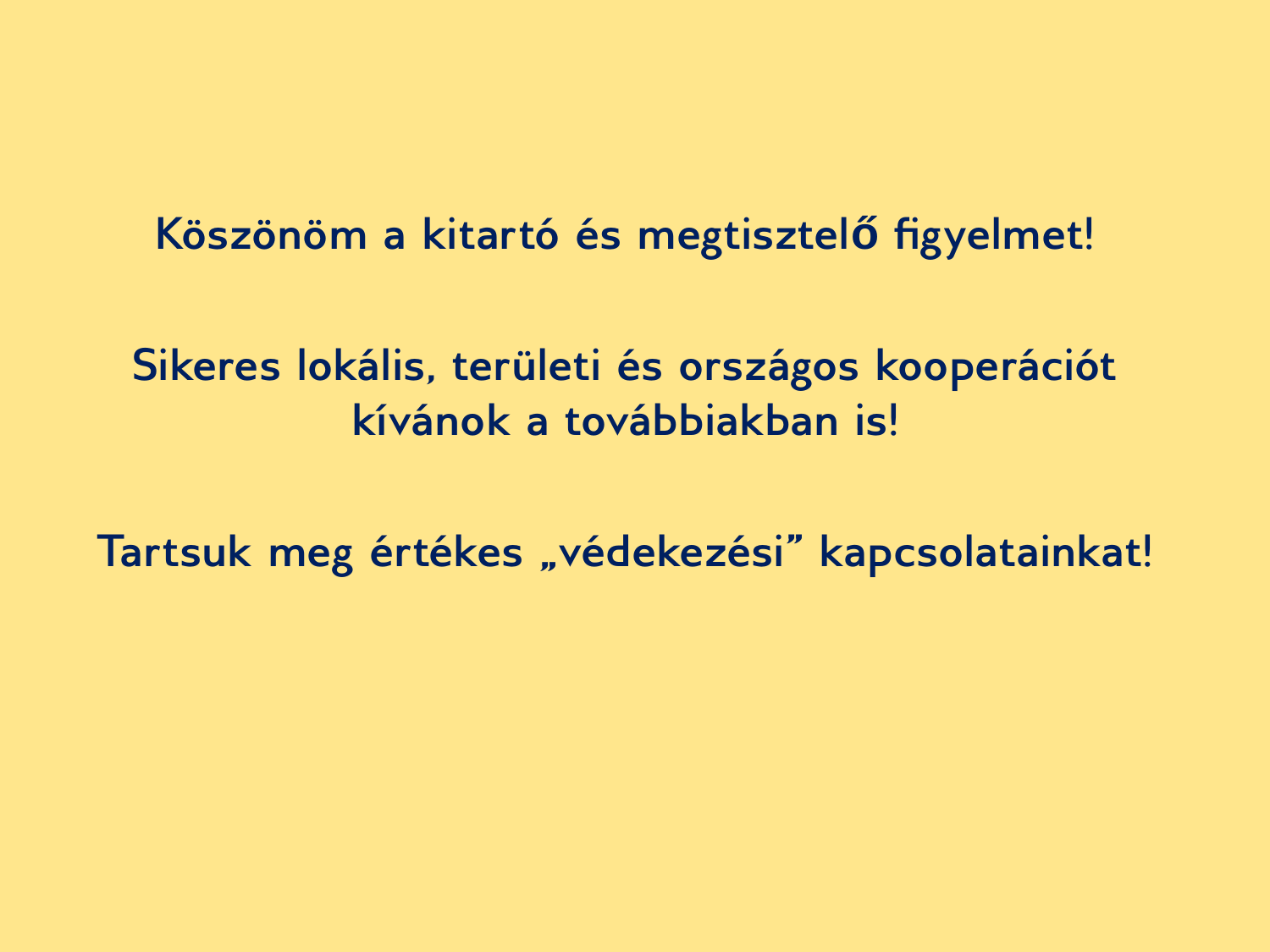

Köszönöm a kitartó és megtisztelő figyelmet!

Sikeres lokális, területi és országos kooperációt kívánok a továbbiakban is!

Tartsuk meg értékes „védekezési” kapcsolatainkat!